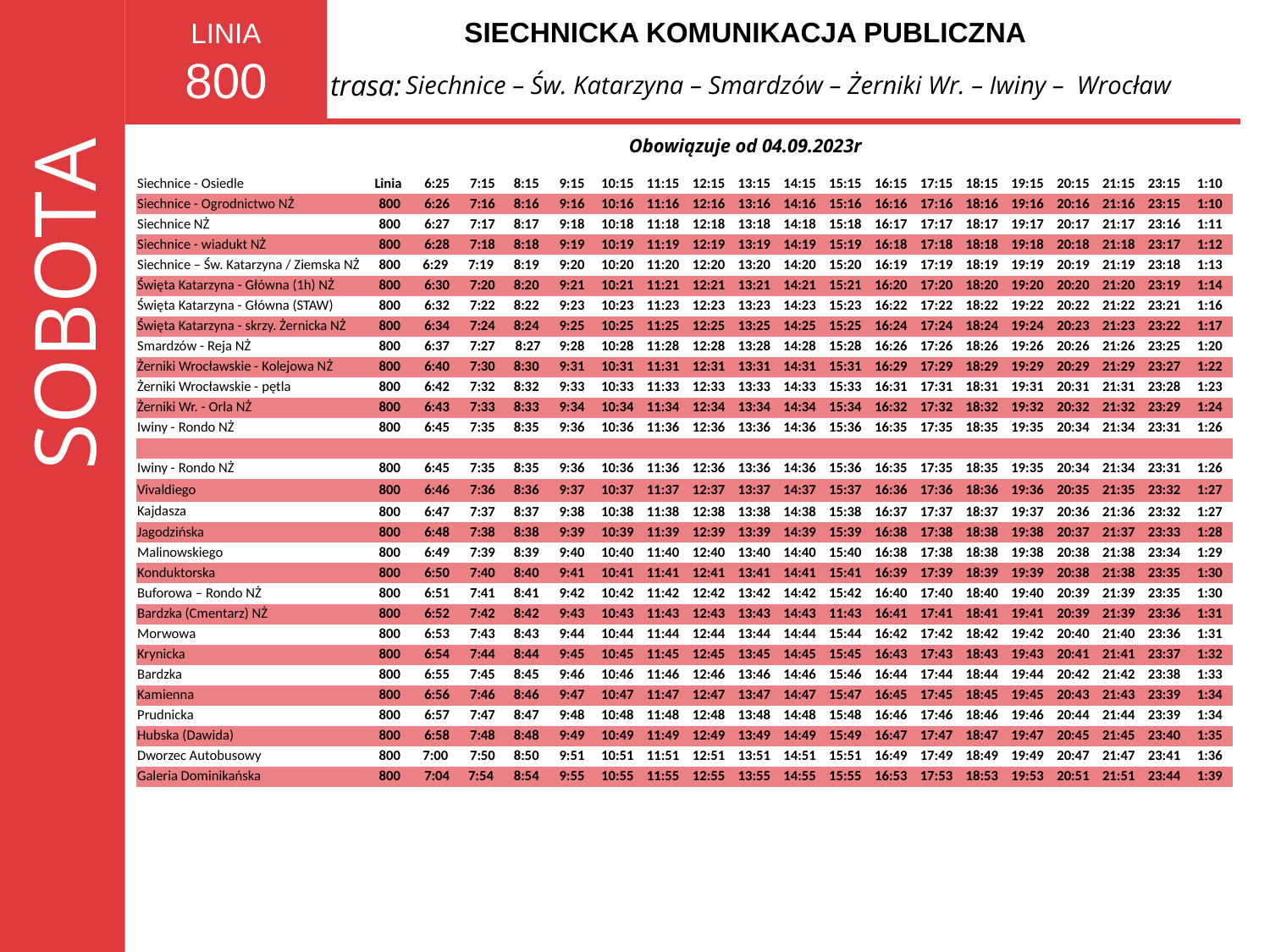

LINIA
800
SIECHNICKA KOMUNIKACJA PUBLICZNA
trasa:
Siechnice – Św. Katarzyna – Smardzów – Żerniki Wr. – Iwiny –  Wrocław
Obowiązuje od 04.09.2023r
| Siechnice - Osiedle | Linia | 6:25 | 7:15 | 8:15 | 9:15 | 10:15 | 11:15 | 12:15 | 13:15 | 14:15 | 15:15 | 16:15 | 17:15 | 18:15 | 19:15 | 20:15 | 21:15 | 23:15 | 1:10 |
| --- | --- | --- | --- | --- | --- | --- | --- | --- | --- | --- | --- | --- | --- | --- | --- | --- | --- | --- | --- |
| Siechnice - Ogrodnictwo NŻ | 800 | 6:26 | 7:16 | 8:16 | 9:16 | 10:16 | 11:16 | 12:16 | 13:16 | 14:16 | 15:16 | 16:16 | 17:16 | 18:16 | 19:16 | 20:16 | 21:16 | 23:15 | 1:10 |
| Siechnice NŻ | 800 | 6:27 | 7:17 | 8:17 | 9:18 | 10:18 | 11:18 | 12:18 | 13:18 | 14:18 | 15:18 | 16:17 | 17:17 | 18:17 | 19:17 | 20:17 | 21:17 | 23:16 | 1:11 |
| Siechnice - wiadukt NŻ | 800 | 6:28 | 7:18 | 8:18 | 9:19 | 10:19 | 11:19 | 12:19 | 13:19 | 14:19 | 15:19 | 16:18 | 17:18 | 18:18 | 19:18 | 20:18 | 21:18 | 23:17 | 1:12 |
| Siechnice – Św. Katarzyna / Ziemska NŻ | 800 | 6:29 | 7:19 | 8:19 | 9:20 | 10:20 | 11:20 | 12:20 | 13:20 | 14:20 | 15:20 | 16:19 | 17:19 | 18:19 | 19:19 | 20:19 | 21:19 | 23:18 | 1:13 |
| Święta Katarzyna - Główna (1h) NŻ | 800 | 6:30 | 7:20 | 8:20 | 9:21 | 10:21 | 11:21 | 12:21 | 13:21 | 14:21 | 15:21 | 16:20 | 17:20 | 18:20 | 19:20 | 20:20 | 21:20 | 23:19 | 1:14 |
| Święta Katarzyna - Główna (STAW) | 800 | 6:32 | 7:22 | 8:22 | 9:23 | 10:23 | 11:23 | 12:23 | 13:23 | 14:23 | 15:23 | 16:22 | 17:22 | 18:22 | 19:22 | 20:22 | 21:22 | 23:21 | 1:16 |
| Święta Katarzyna - skrzy. Żernicka NŻ | 800 | 6:34 | 7:24 | 8:24 | 9:25 | 10:25 | 11:25 | 12:25 | 13:25 | 14:25 | 15:25 | 16:24 | 17:24 | 18:24 | 19:24 | 20:23 | 21:23 | 23:22 | 1:17 |
| Smardzów - Reja NŻ | 800 | 6:37 | 7:27 | 8:27 | 9:28 | 10:28 | 11:28 | 12:28 | 13:28 | 14:28 | 15:28 | 16:26 | 17:26 | 18:26 | 19:26 | 20:26 | 21:26 | 23:25 | 1:20 |
| Żerniki Wrocławskie - Kolejowa NŻ | 800 | 6:40 | 7:30 | 8:30 | 9:31 | 10:31 | 11:31 | 12:31 | 13:31 | 14:31 | 15:31 | 16:29 | 17:29 | 18:29 | 19:29 | 20:29 | 21:29 | 23:27 | 1:22 |
| Żerniki Wrocławskie - pętla | 800 | 6:42 | 7:32 | 8:32 | 9:33 | 10:33 | 11:33 | 12:33 | 13:33 | 14:33 | 15:33 | 16:31 | 17:31 | 18:31 | 19:31 | 20:31 | 21:31 | 23:28 | 1:23 |
| Żerniki Wr. - Orla NŻ | 800 | 6:43 | 7:33 | 8:33 | 9:34 | 10:34 | 11:34 | 12:34 | 13:34 | 14:34 | 15:34 | 16:32 | 17:32 | 18:32 | 19:32 | 20:32 | 21:32 | 23:29 | 1:24 |
| Iwiny - Rondo NŻ | 800 | 6:45 | 7:35 | 8:35 | 9:36 | 10:36 | 11:36 | 12:36 | 13:36 | 14:36 | 15:36 | 16:35 | 17:35 | 18:35 | 19:35 | 20:34 | 21:34 | 23:31 | 1:26 |
|  |  |  |  |  |  |  |  |  |  |  |  |  |  |  |  |  |  |  |  |
| Iwiny - Rondo NŻ | 800 | 6:45 | 7:35 | 8:35 | 9:36 | 10:36 | 11:36 | 12:36 | 13:36 | 14:36 | 15:36 | 16:35 | 17:35 | 18:35 | 19:35 | 20:34 | 21:34 | 23:31 | 1:26 |
| Vivaldiego | 800 | 6:46 | 7:36 | 8:36 | 9:37 | 10:37 | 11:37 | 12:37 | 13:37 | 14:37 | 15:37 | 16:36 | 17:36 | 18:36 | 19:36 | 20:35 | 21:35 | 23:32 | 1:27 |
| Kajdasza | 800 | 6:47 | 7:37 | 8:37 | 9:38 | 10:38 | 11:38 | 12:38 | 13:38 | 14:38 | 15:38 | 16:37 | 17:37 | 18:37 | 19:37 | 20:36 | 21:36 | 23:32 | 1:27 |
| Jagodzińska | 800 | 6:48 | 7:38 | 8:38 | 9:39 | 10:39 | 11:39 | 12:39 | 13:39 | 14:39 | 15:39 | 16:38 | 17:38 | 18:38 | 19:38 | 20:37 | 21:37 | 23:33 | 1:28 |
| Malinowskiego | 800 | 6:49 | 7:39 | 8:39 | 9:40 | 10:40 | 11:40 | 12:40 | 13:40 | 14:40 | 15:40 | 16:38 | 17:38 | 18:38 | 19:38 | 20:38 | 21:38 | 23:34 | 1:29 |
| Konduktorska | 800 | 6:50 | 7:40 | 8:40 | 9:41 | 10:41 | 11:41 | 12:41 | 13:41 | 14:41 | 15:41 | 16:39 | 17:39 | 18:39 | 19:39 | 20:38 | 21:38 | 23:35 | 1:30 |
| Buforowa – Rondo NŻ | 800 | 6:51 | 7:41 | 8:41 | 9:42 | 10:42 | 11:42 | 12:42 | 13:42 | 14:42 | 15:42 | 16:40 | 17:40 | 18:40 | 19:40 | 20:39 | 21:39 | 23:35 | 1:30 |
| Bardzka (Cmentarz) NŻ | 800 | 6:52 | 7:42 | 8:42 | 9:43 | 10:43 | 11:43 | 12:43 | 13:43 | 14:43 | 11:43 | 16:41 | 17:41 | 18:41 | 19:41 | 20:39 | 21:39 | 23:36 | 1:31 |
| Morwowa | 800 | 6:53 | 7:43 | 8:43 | 9:44 | 10:44 | 11:44 | 12:44 | 13:44 | 14:44 | 15:44 | 16:42 | 17:42 | 18:42 | 19:42 | 20:40 | 21:40 | 23:36 | 1:31 |
| Krynicka | 800 | 6:54 | 7:44 | 8:44 | 9:45 | 10:45 | 11:45 | 12:45 | 13:45 | 14:45 | 15:45 | 16:43 | 17:43 | 18:43 | 19:43 | 20:41 | 21:41 | 23:37 | 1:32 |
| Bardzka | 800 | 6:55 | 7:45 | 8:45 | 9:46 | 10:46 | 11:46 | 12:46 | 13:46 | 14:46 | 15:46 | 16:44 | 17:44 | 18:44 | 19:44 | 20:42 | 21:42 | 23:38 | 1:33 |
| Kamienna | 800 | 6:56 | 7:46 | 8:46 | 9:47 | 10:47 | 11:47 | 12:47 | 13:47 | 14:47 | 15:47 | 16:45 | 17:45 | 18:45 | 19:45 | 20:43 | 21:43 | 23:39 | 1:34 |
| Prudnicka | 800 | 6:57 | 7:47 | 8:47 | 9:48 | 10:48 | 11:48 | 12:48 | 13:48 | 14:48 | 15:48 | 16:46 | 17:46 | 18:46 | 19:46 | 20:44 | 21:44 | 23:39 | 1:34 |
| Hubska (Dawida) | 800 | 6:58 | 7:48 | 8:48 | 9:49 | 10:49 | 11:49 | 12:49 | 13:49 | 14:49 | 15:49 | 16:47 | 17:47 | 18:47 | 19:47 | 20:45 | 21:45 | 23:40 | 1:35 |
| Dworzec Autobusowy | 800 | 7:00 | 7:50 | 8:50 | 9:51 | 10:51 | 11:51 | 12:51 | 13:51 | 14:51 | 15:51 | 16:49 | 17:49 | 18:49 | 19:49 | 20:47 | 21:47 | 23:41 | 1:36 |
| Galeria Dominikańska | 800 | 7:04 | 7:54 | 8:54 | 9:55 | 10:55 | 11:55 | 12:55 | 13:55 | 14:55 | 15:55 | 16:53 | 17:53 | 18:53 | 19:53 | 20:51 | 21:51 | 23:44 | 1:39 |
SOBOTA